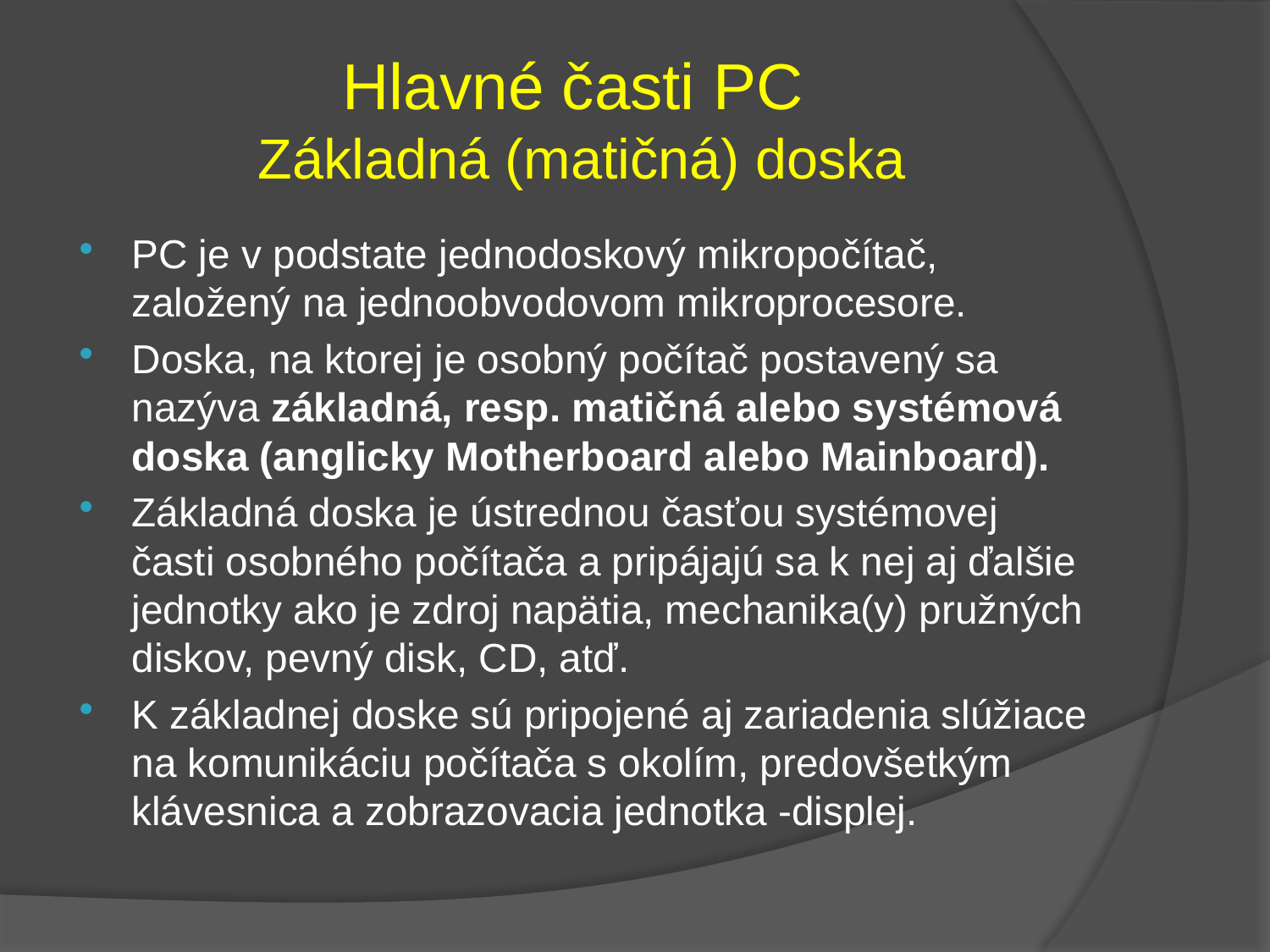

# Hlavné časti PC Základná (matičná) doska
PC je v podstate jednodoskový mikropočítač, založený na jednoobvodovom mikroprocesore.
Doska, na ktorej je osobný počítač postavený sa nazýva základná, resp. matičná alebo systémová doska (anglicky Motherboard alebo Mainboard).
Základná doska je ústrednou časťou systémovej časti osobného počítača a pripájajú sa k nej aj ďalšie jednotky ako je zdroj napätia, mechanika(y) pružných diskov, pevný disk, CD, atď.
K základnej doske sú pripojené aj zariadenia slúžiace na komunikáciu počítača s okolím, predovšetkým klávesnica a zobrazovacia jednotka -displej.